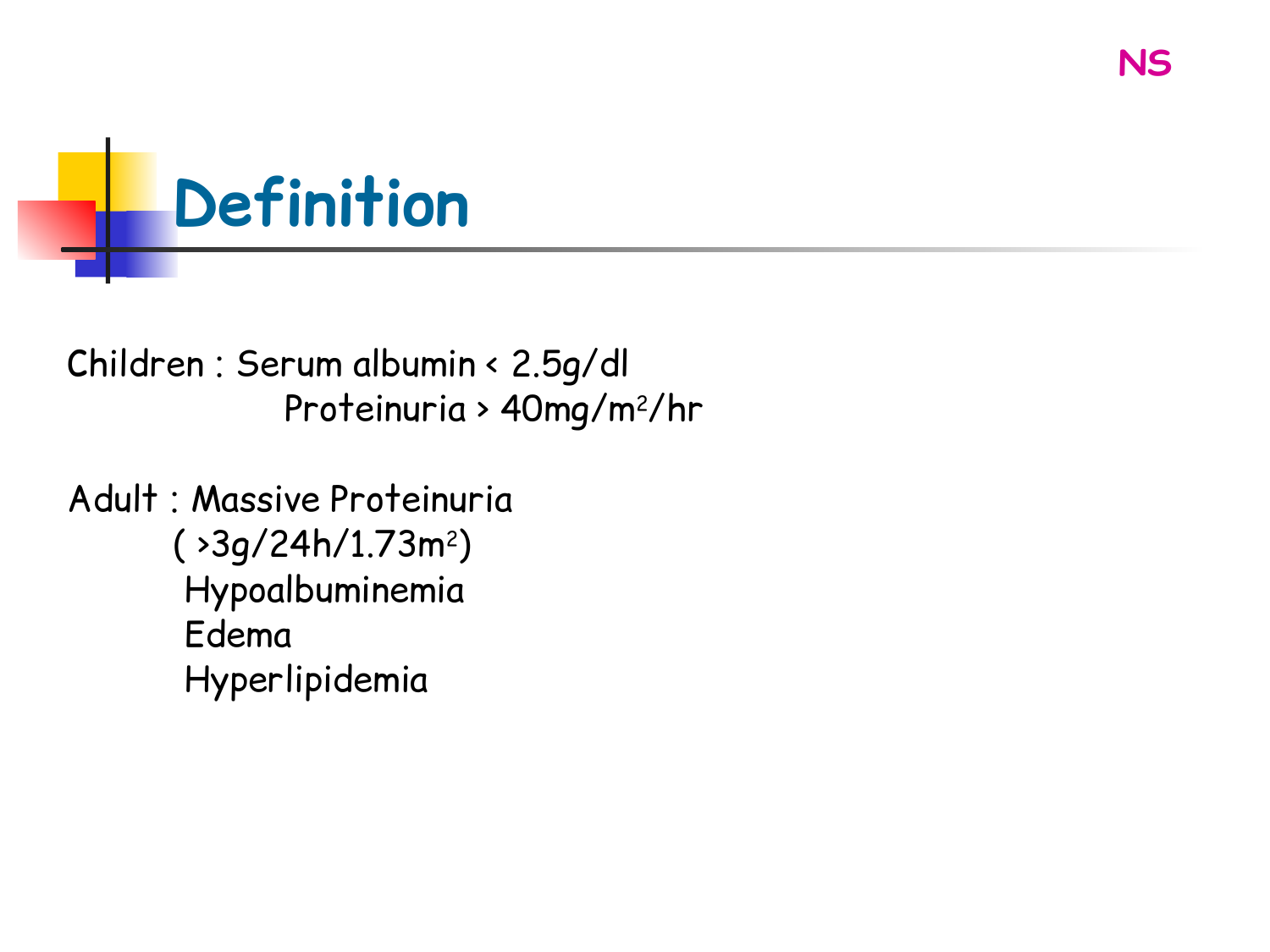

NS
# Definition

Children : Serum albumin < 2.5g/dl
  		    Proteinuria > 40mg/m2/hr

Adult : Massive Proteinuria
          ( >3g/24h/1.73m2)
           Hypoalbuminemia
           Edema
           Hyperlipidemia